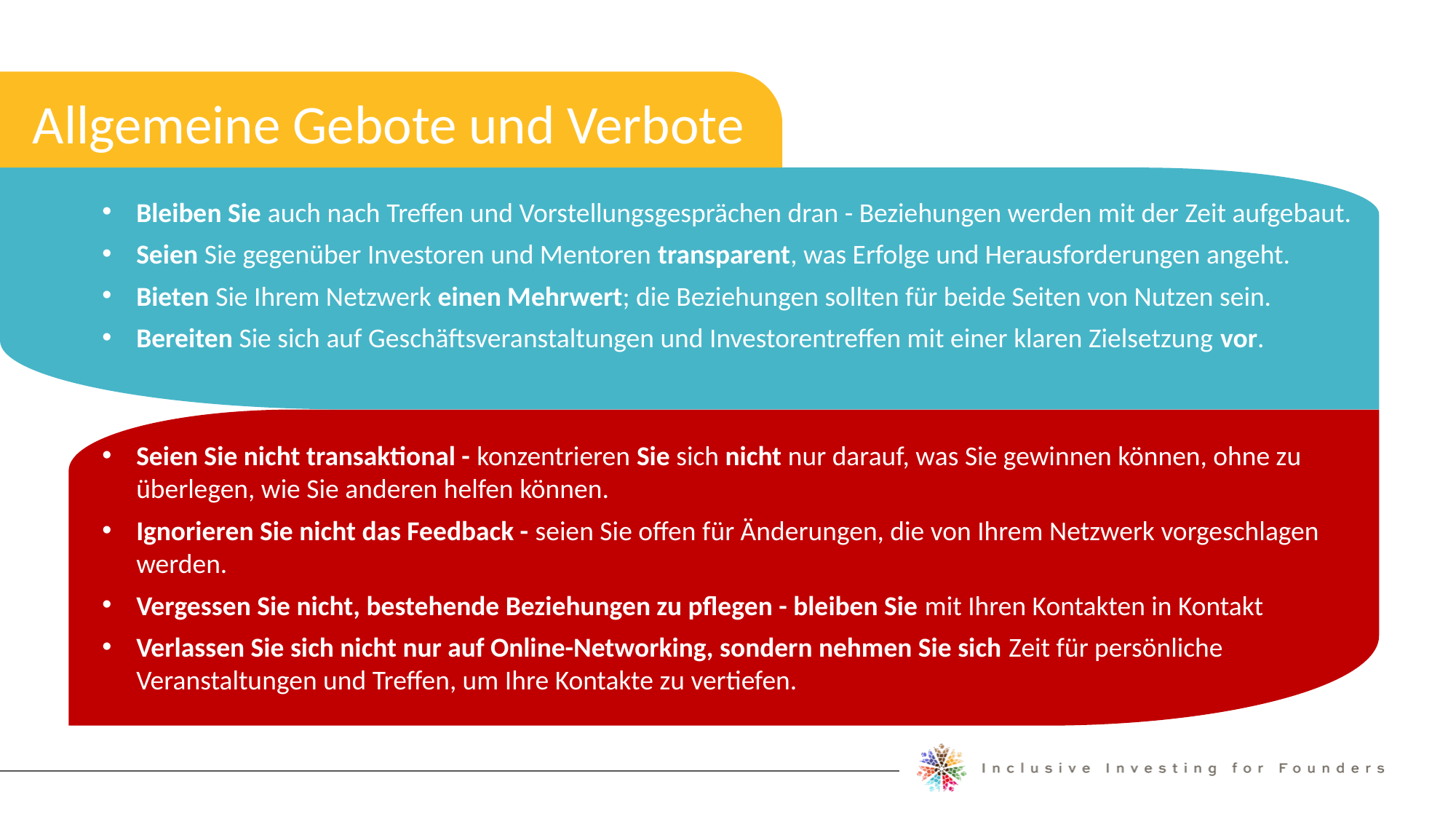

Allgemeine Gebote und Verbote
Allgemeine Gebote und Verbote

Bleiben Sie auch nach Treffen und Vorstellungsgesprächen dran - Beziehungen werden mit der Zeit aufgebaut.
Seien Sie gegenüber Investoren und Mentoren transparent, was Erfolge und Herausforderungen angeht.
Bieten Sie Ihrem Netzwerk einen Mehrwert; die Beziehungen sollten für beide Seiten von Nutzen sein.
Bereiten Sie sich auf Geschäftsveranstaltungen und Investorentreffen mit einer klaren Zielsetzung vor.

Seien Sie nicht transaktional - konzentrieren Sie sich nicht nur darauf, was Sie gewinnen können, ohne zu überlegen, wie Sie anderen helfen können.
Ignorieren Sie nicht das Feedback - seien Sie offen für Änderungen, die von Ihrem Netzwerk vorgeschlagen werden.
Vergessen Sie nicht, bestehende Beziehungen zu pflegen - bleiben Sie mit Ihren Kontakten in Kontakt
Verlassen Sie sich nicht nur auf Online-Networking, sondern nehmen Sie sich Zeit für persönliche Veranstaltungen und Treffen, um Ihre Kontakte zu vertiefen.